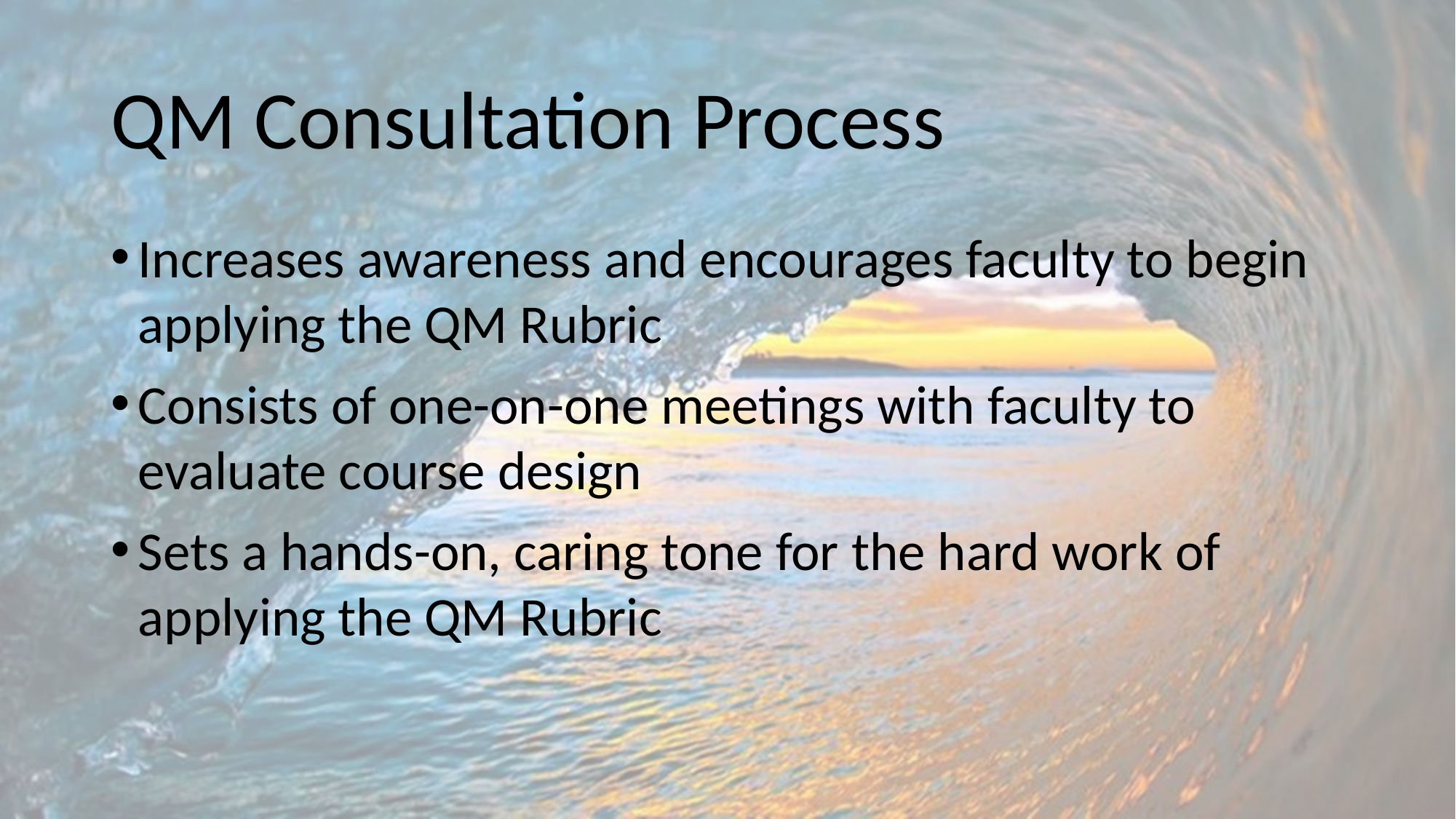

# QM Consultation Process
Increases awareness and encourages faculty to begin applying the QM Rubric
Consists of one-on-one meetings with faculty to evaluate course design
Sets a hands-on, caring tone for the hard work of applying the QM Rubric